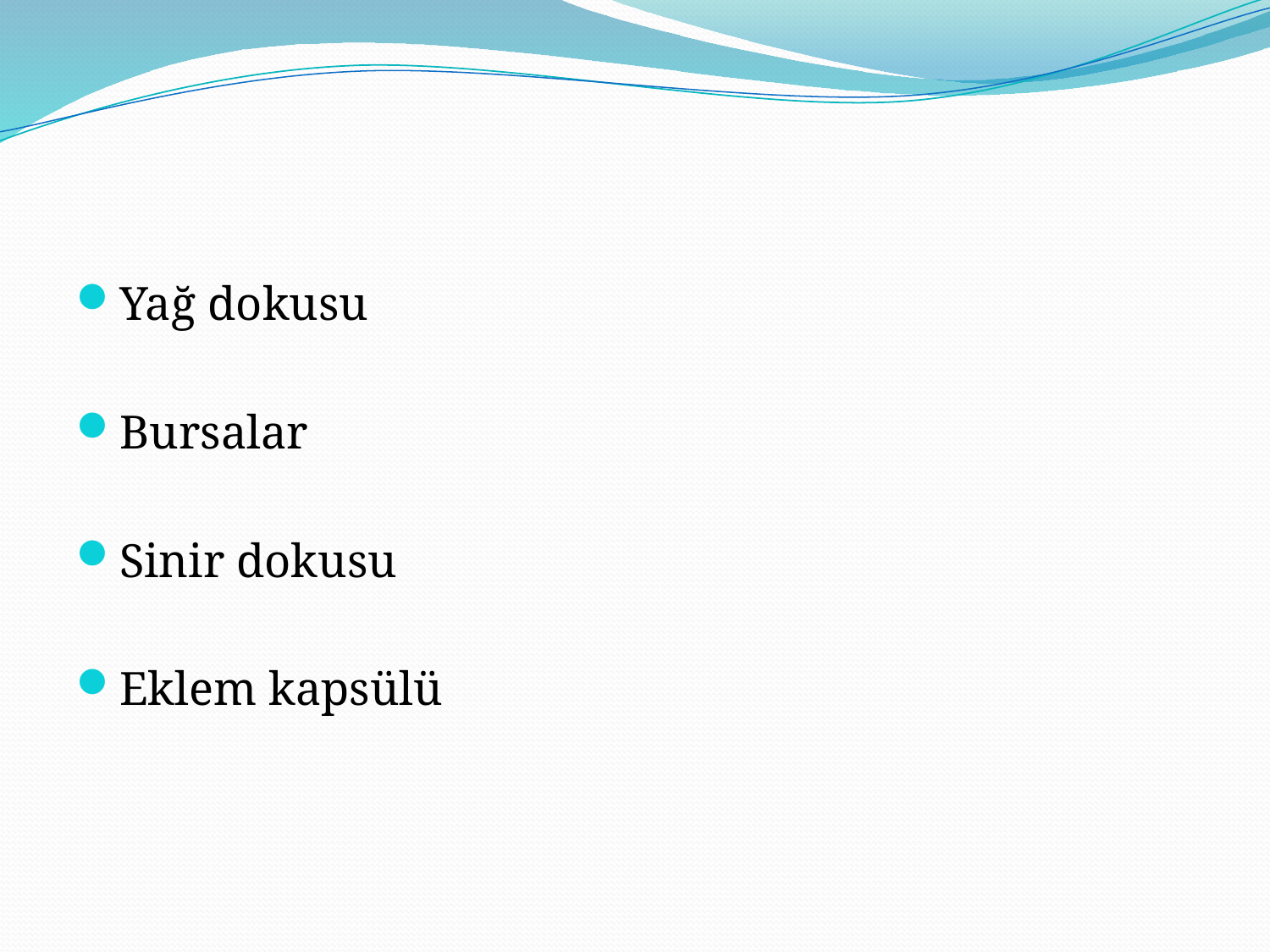

#
Yağ dokusu

Bursalar

Sinir dokusu

Eklem kapsülü